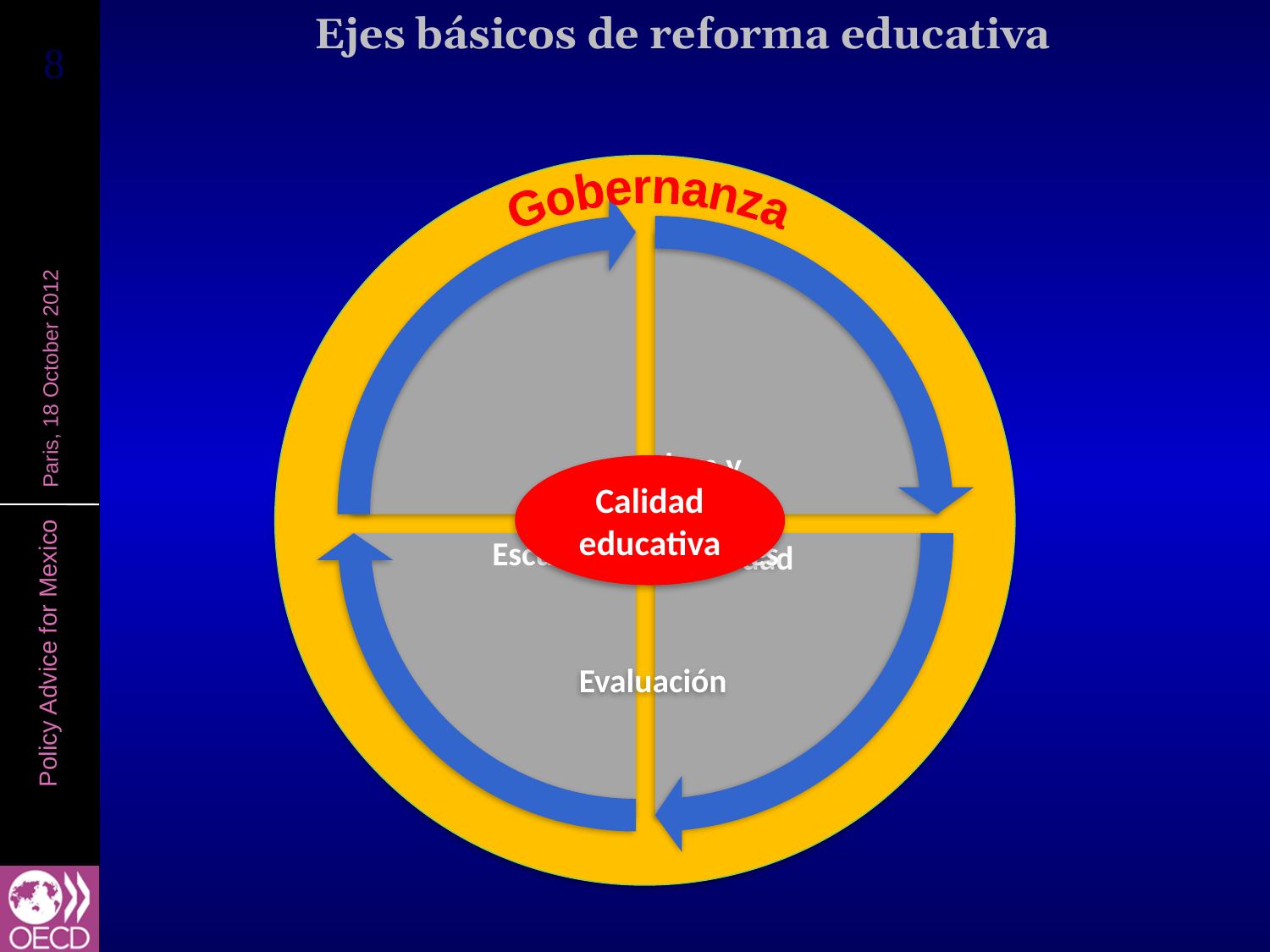

Ejes básicos de reforma educativa

Gobernanza
Curriculum y
estructura

Docentes de calidad

Escuelas y directores

     Evaluación

Calidad educativa